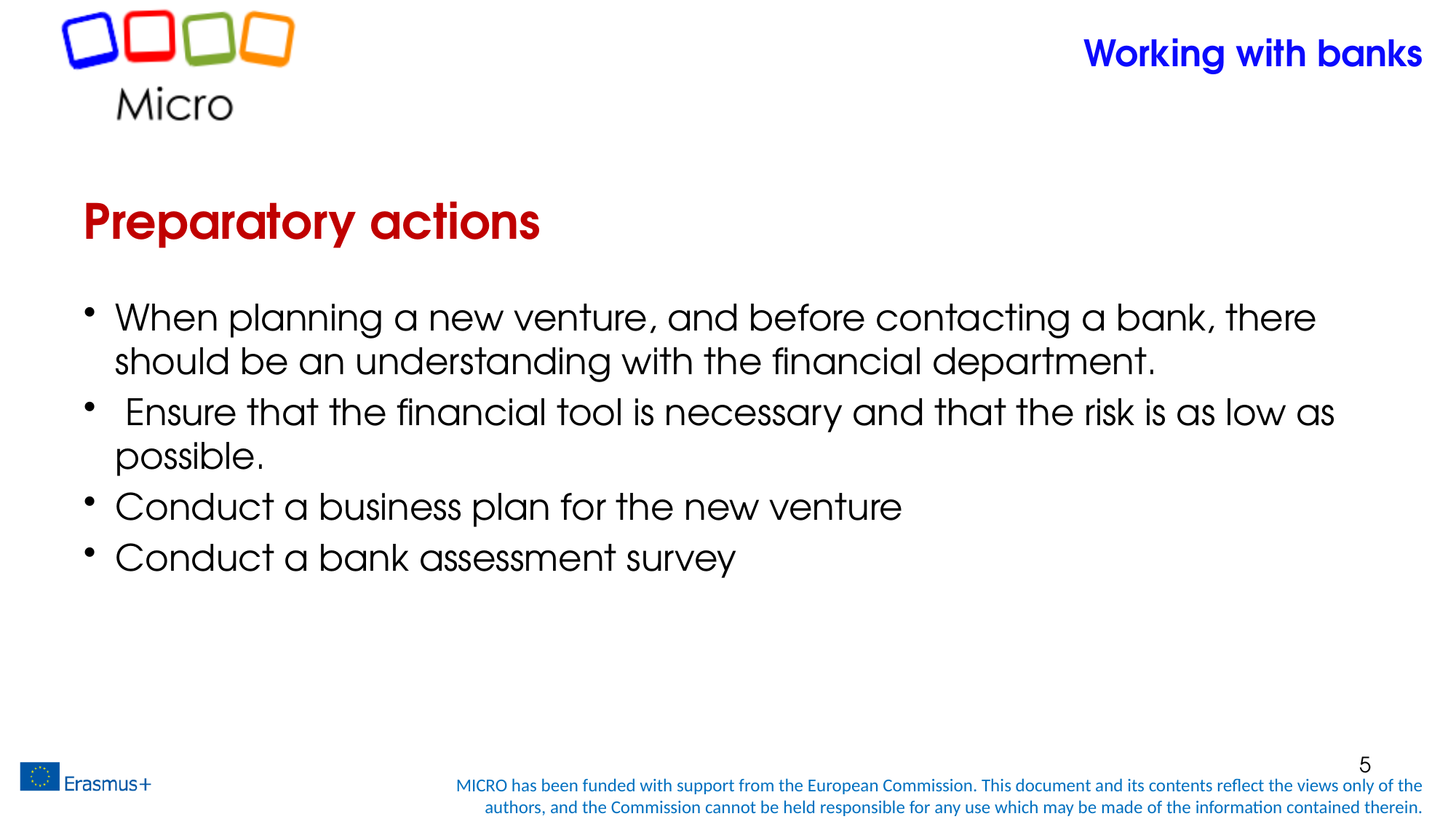

# Working with banks

Preparatory actions

When planning a new venture, and before contacting a bank, there should be an understanding with the financial department.
 Ensure that the financial tool is necessary and that the risk is as low as possible.
Conduct a business plan for the new venture
Conduct a bank assessment survey

5